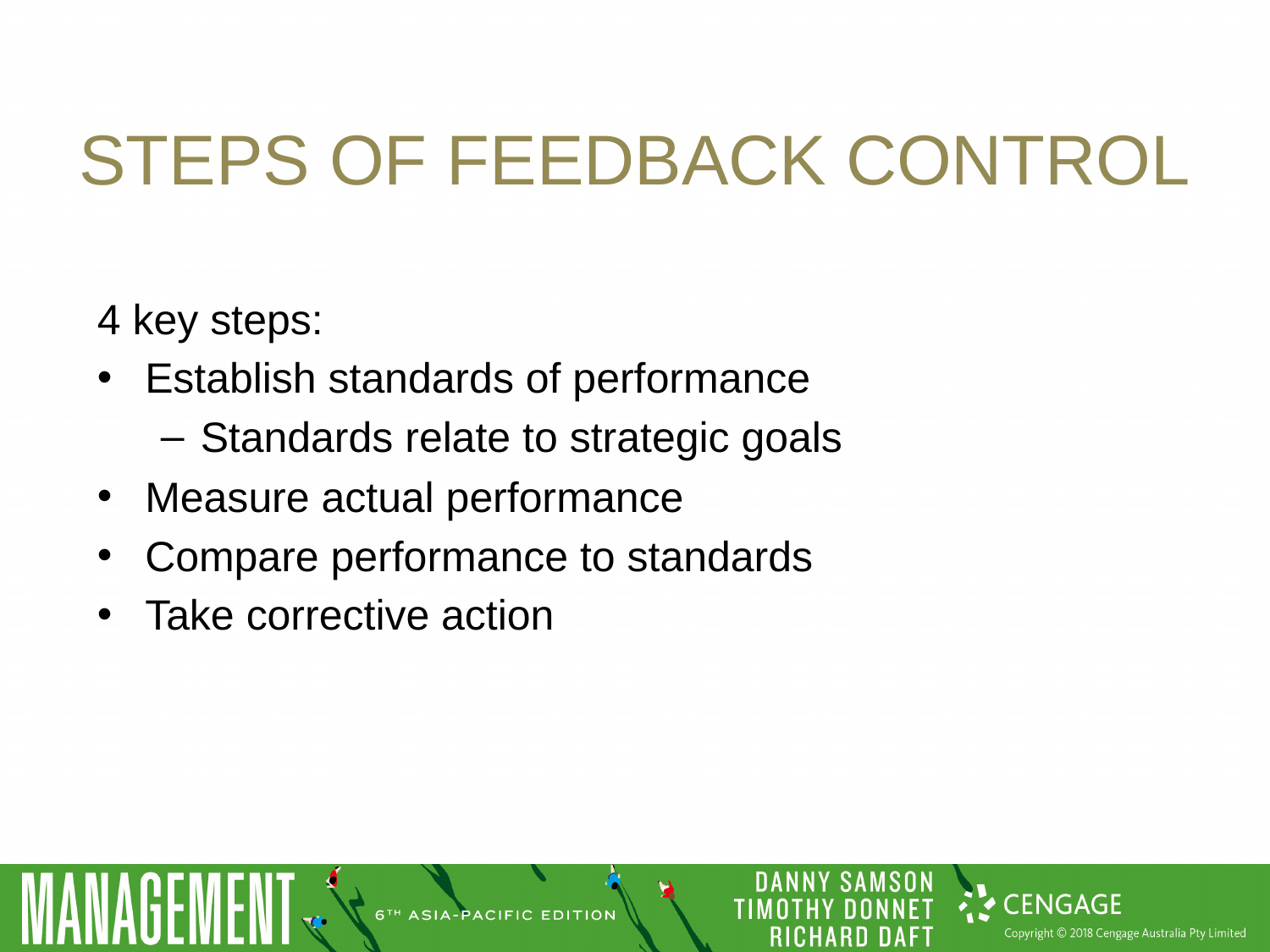

# Steps of feedback control
4 key steps:
Establish standards of performance
Standards relate to strategic goals
Measure actual performance
Compare performance to standards
Take corrective action